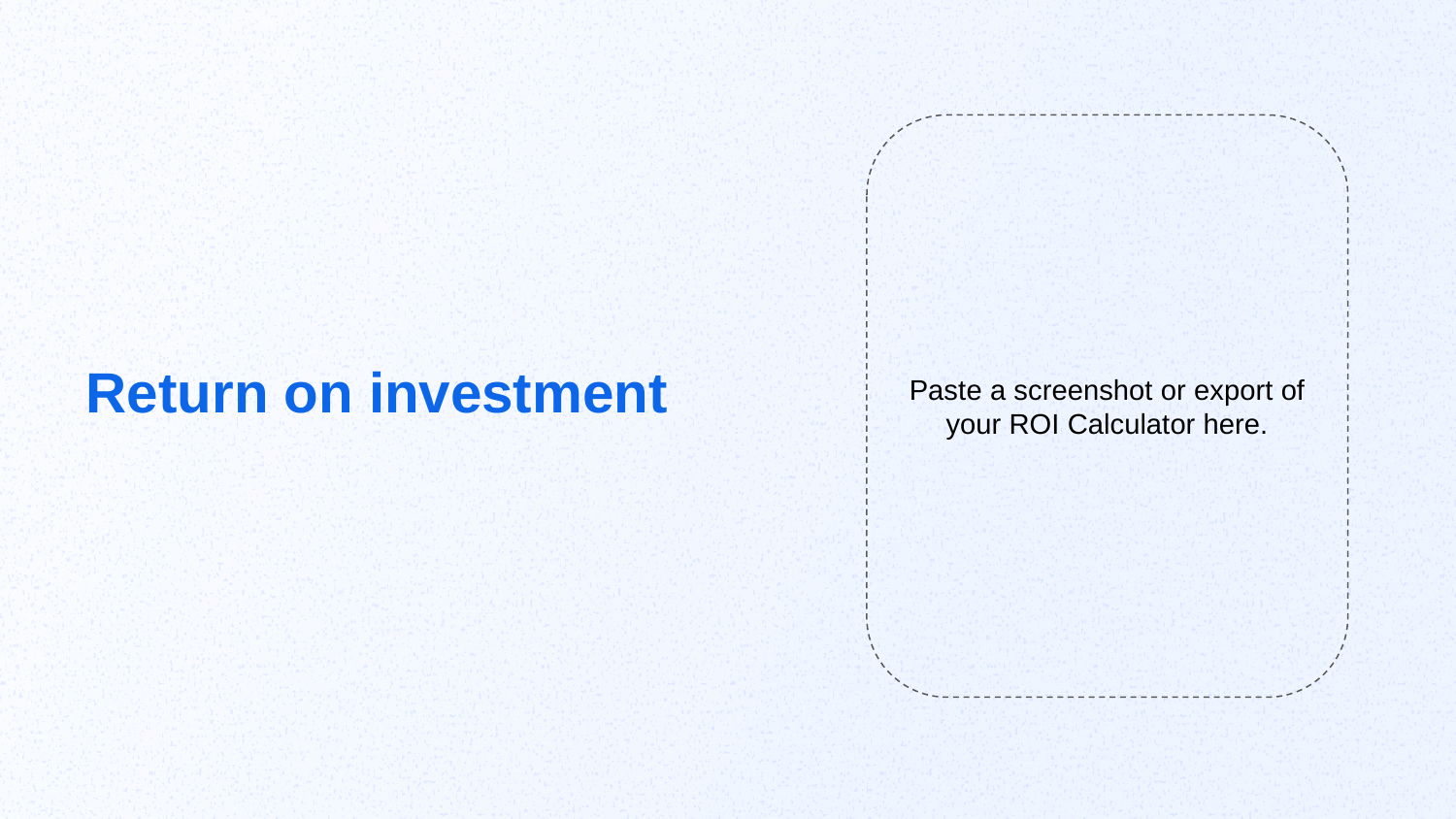

Paste a screenshot or export of your ROI Calculator here.
Return on investment